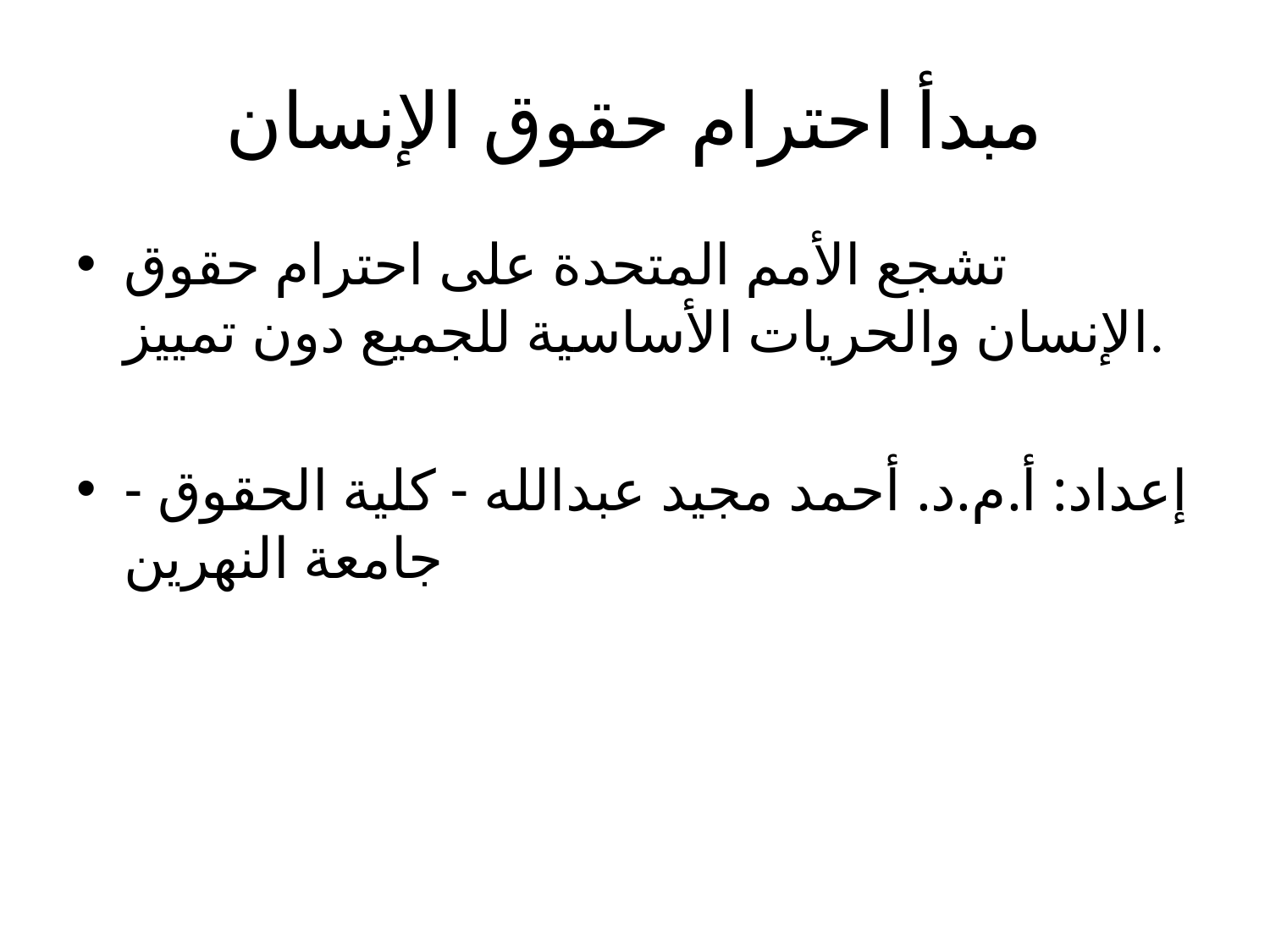

# مبدأ احترام حقوق الإنسان
تشجع الأمم المتحدة على احترام حقوق الإنسان والحريات الأساسية للجميع دون تمييز.

إعداد: أ.م.د. أحمد مجيد عبدالله - كلية الحقوق - جامعة النهرين